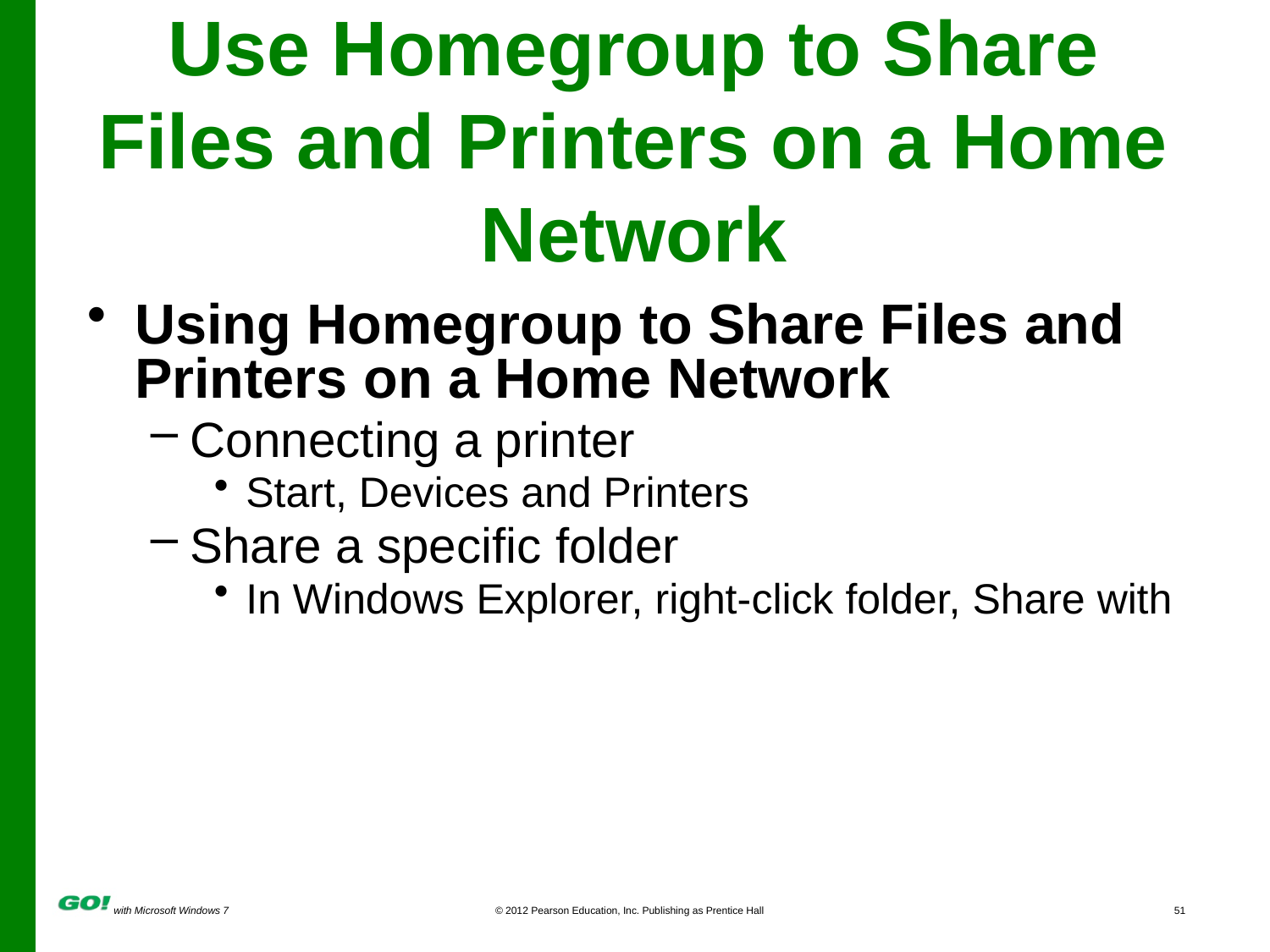

# Use Homegroup to Share Files and Printers on a Home Network
Using Homegroup to Share Files and Printers on a Home Network
Connecting a printer
Start, Devices and Printers
Share a specific folder
In Windows Explorer, right-click folder, Share with